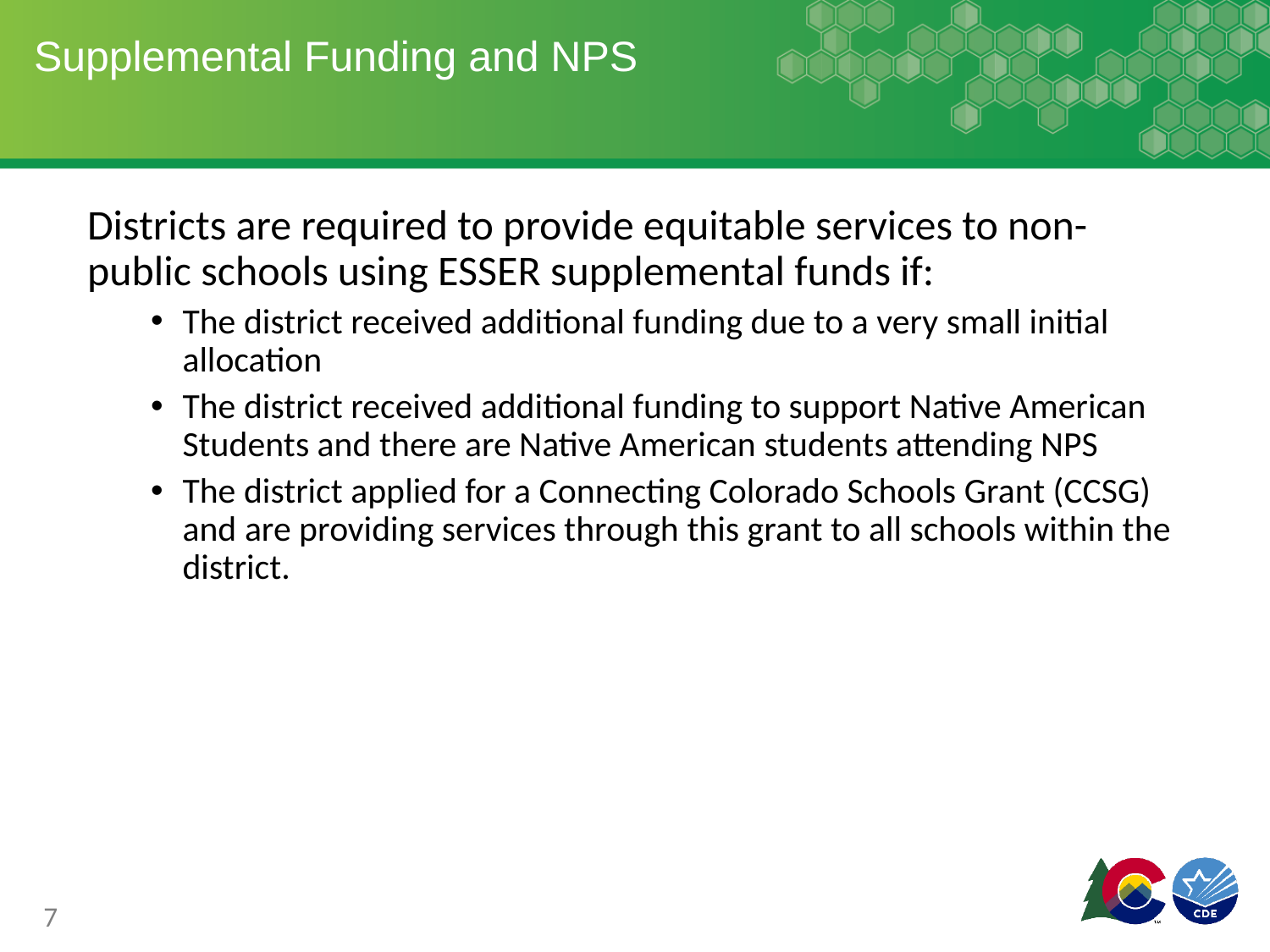

# Supplemental Funding and NPS
Districts are required to provide equitable services to non-public schools using ESSER supplemental funds if:
The district received additional funding due to a very small initial allocation
The district received additional funding to support Native American Students and there are Native American students attending NPS
The district applied for a Connecting Colorado Schools Grant (CCSG) and are providing services through this grant to all schools within the district.
7